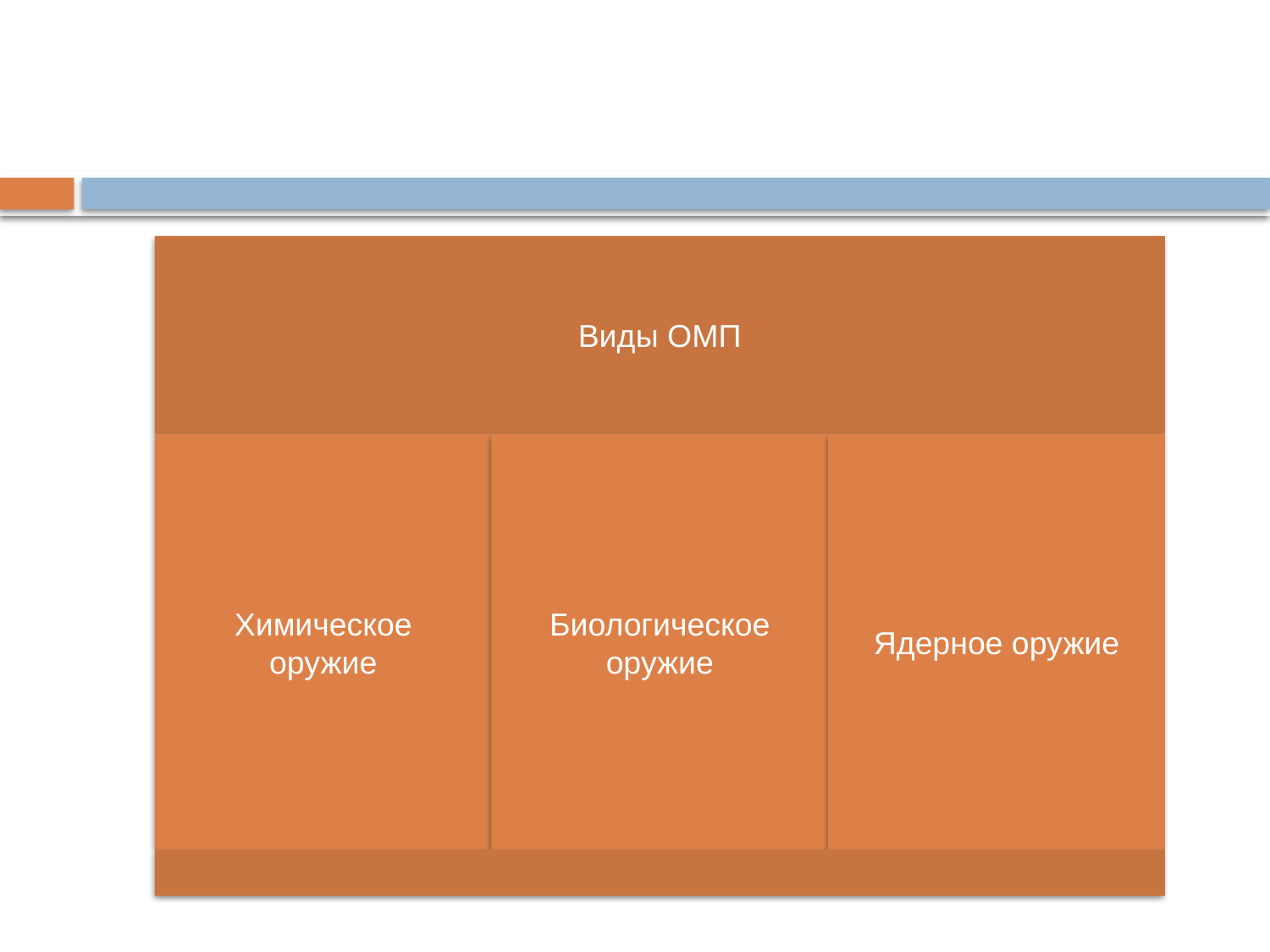

Виды ОМП
Химическое
оружие
Биологическое оружие
Ядерное оружие